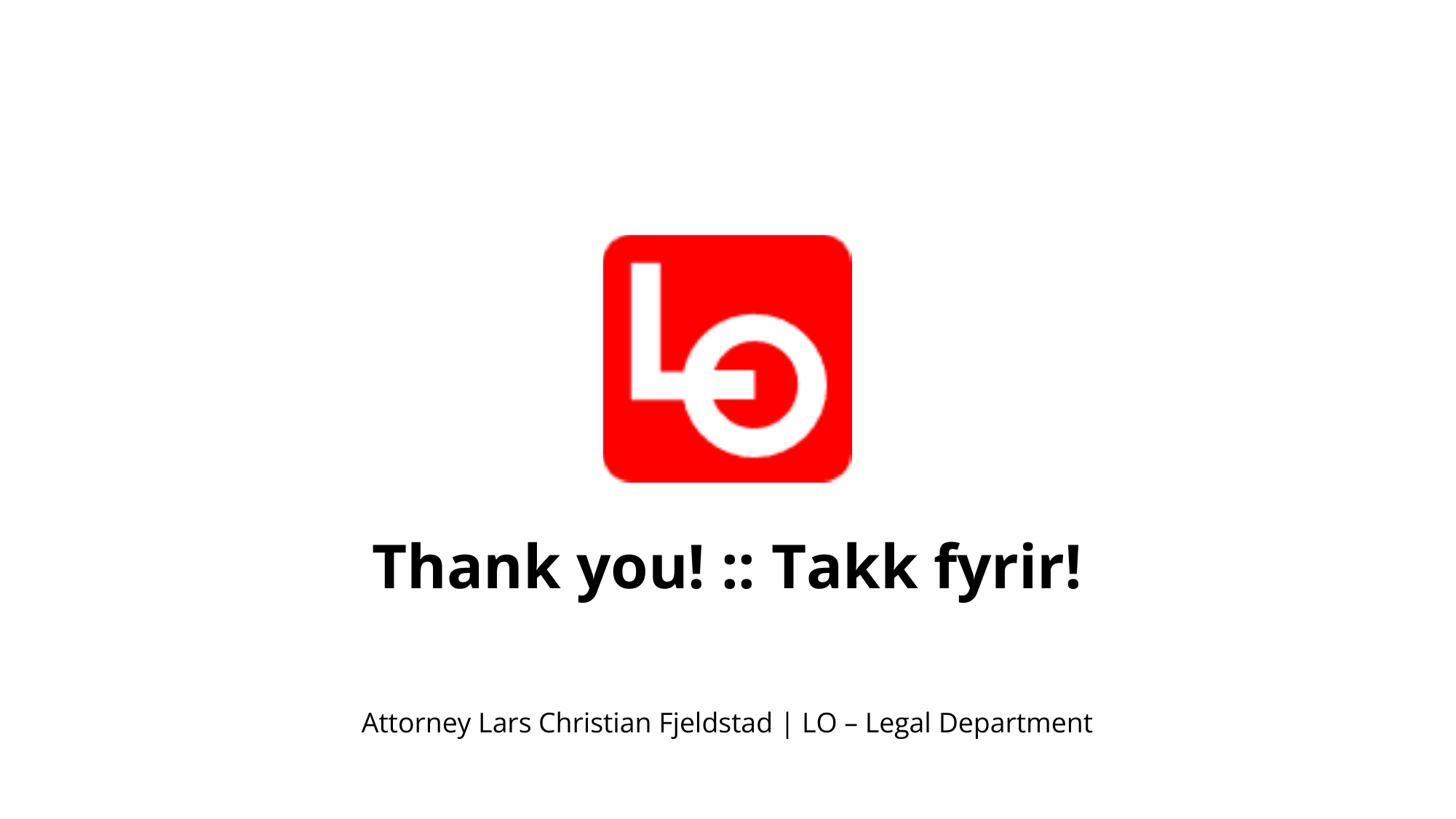

# Thank you! :: Takk fyrir!
Attorney Lars Christian Fjeldstad | LO – Legal Department